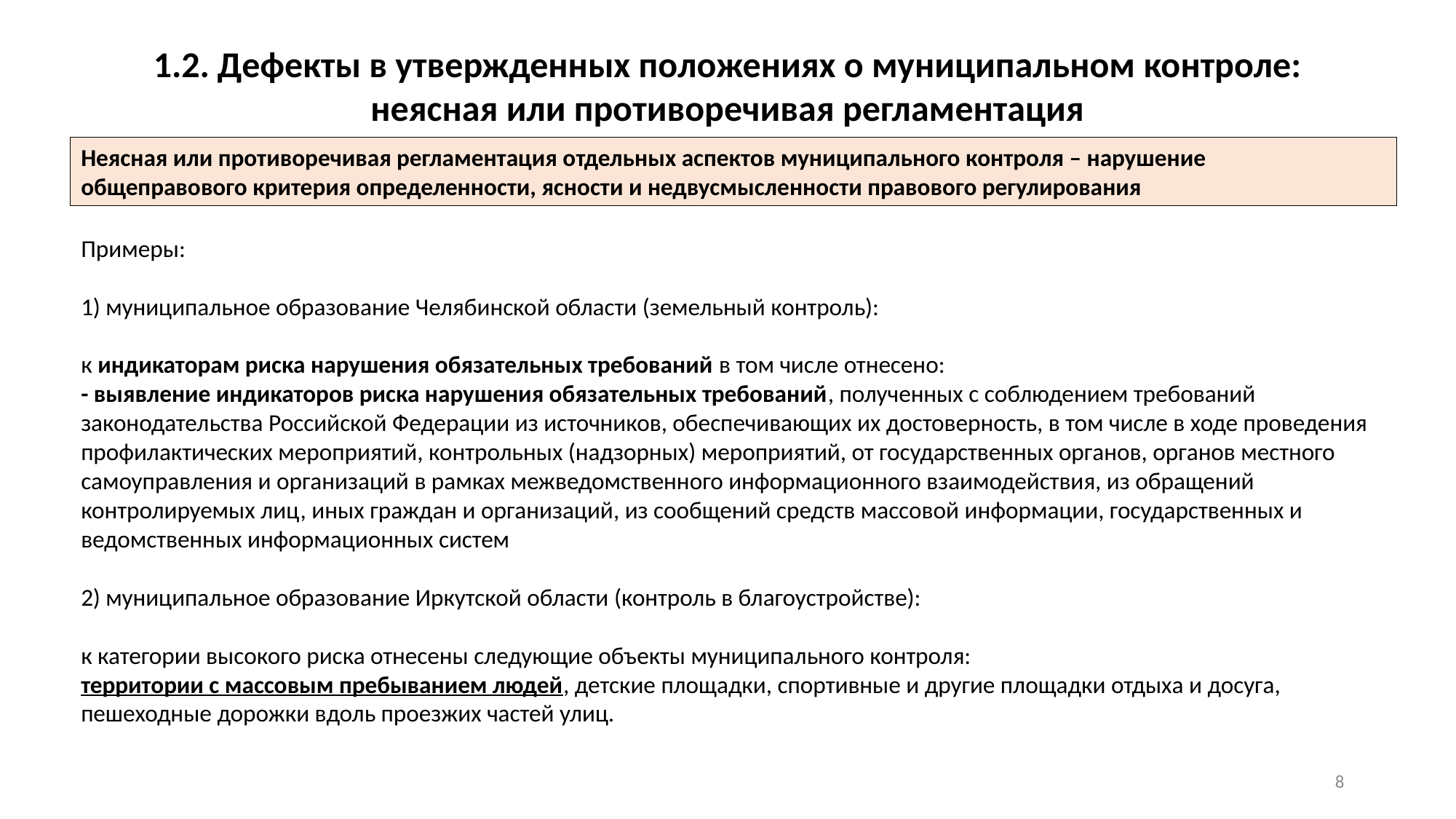

1.2. Дефекты в утвержденных положениях о муниципальном контроле: неясная или противоречивая регламентация
Неясная или противоречивая регламентация отдельных аспектов муниципального контроля – нарушение
общеправового критерия определенности, ясности и недвусмысленности правового регулирования
Примеры:

1) муниципальное образование Челябинской области (земельный контроль):

к индикаторам риска нарушения обязательных требований в том числе отнесено:
- выявление индикаторов риска нарушения обязательных требований, полученных с соблюдением требований законодательства Российской Федерации из источников, обеспечивающих их достоверность, в том числе в ходе проведения профилактических мероприятий, контрольных (надзорных) мероприятий, от государственных органов, органов местного самоуправления и организаций в рамках межведомственного информационного взаимодействия, из обращений контролируемых лиц, иных граждан и организаций, из сообщений средств массовой информации, государственных и ведомственных информационных систем

2) муниципальное образование Иркутской области (контроль в благоустройстве):

к категории высокого риска отнесены следующие объекты муниципального контроля:
территории с массовым пребыванием людей, детские площадки, спортивные и другие площадки отдыха и досуга, пешеходные дорожки вдоль проезжих частей улиц.
8